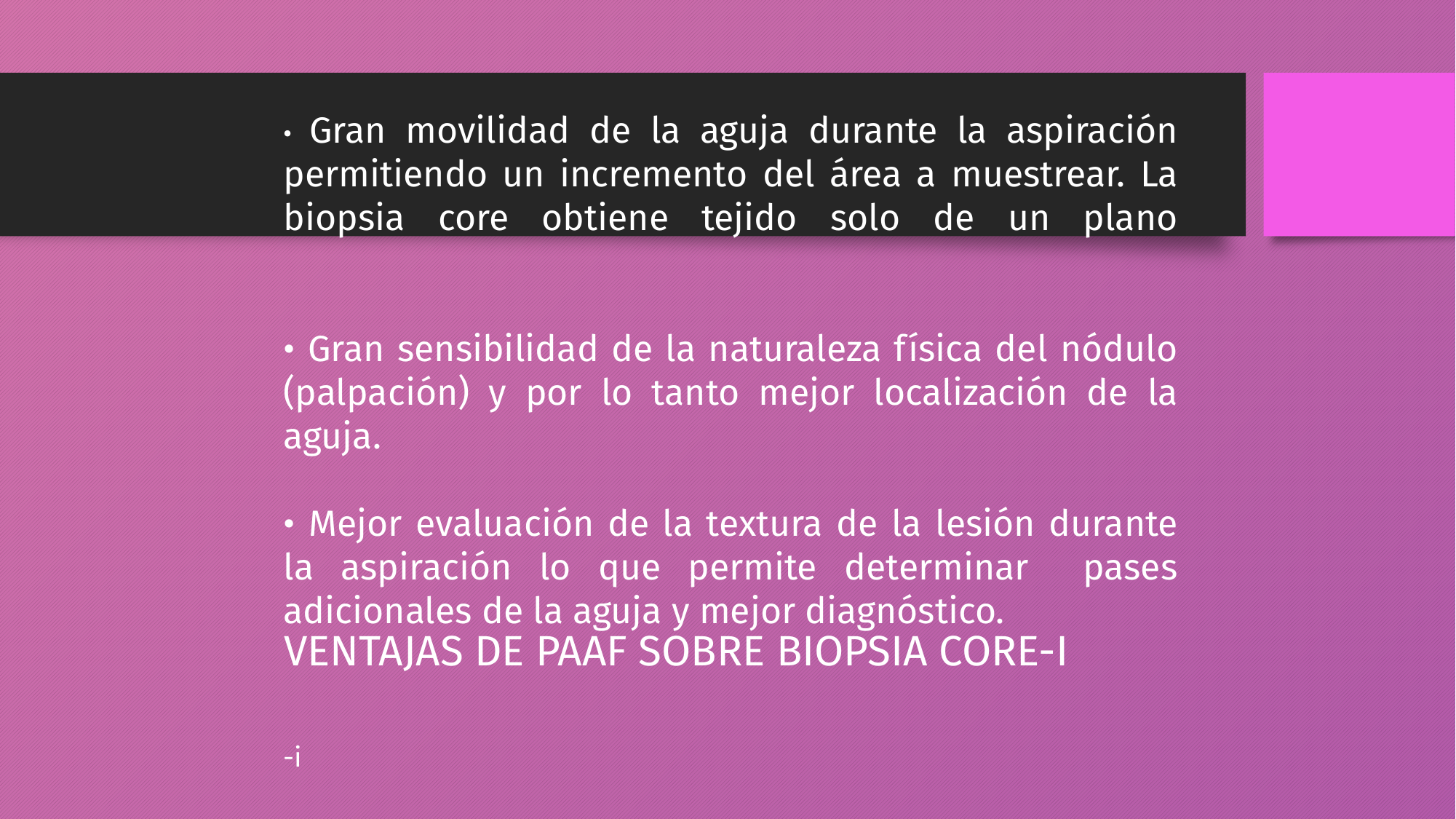

• Gran movilidad de la aguja durante la aspiración permitiendo un incremento del área a muestrear. La biopsia core obtiene tejido solo de un plano
• Gran sensibilidad de la naturaleza física del nódulo (palpación) y por lo tanto mejor localización de la aguja.

• Mejor evaluación de la textura de la lesión durante la aspiración lo que permite determinar  pases adicionales de la aguja y mejor diagnóstico.

-i
# VENTAJAS DE PAAF SOBRE BIOPSIA CORE-I